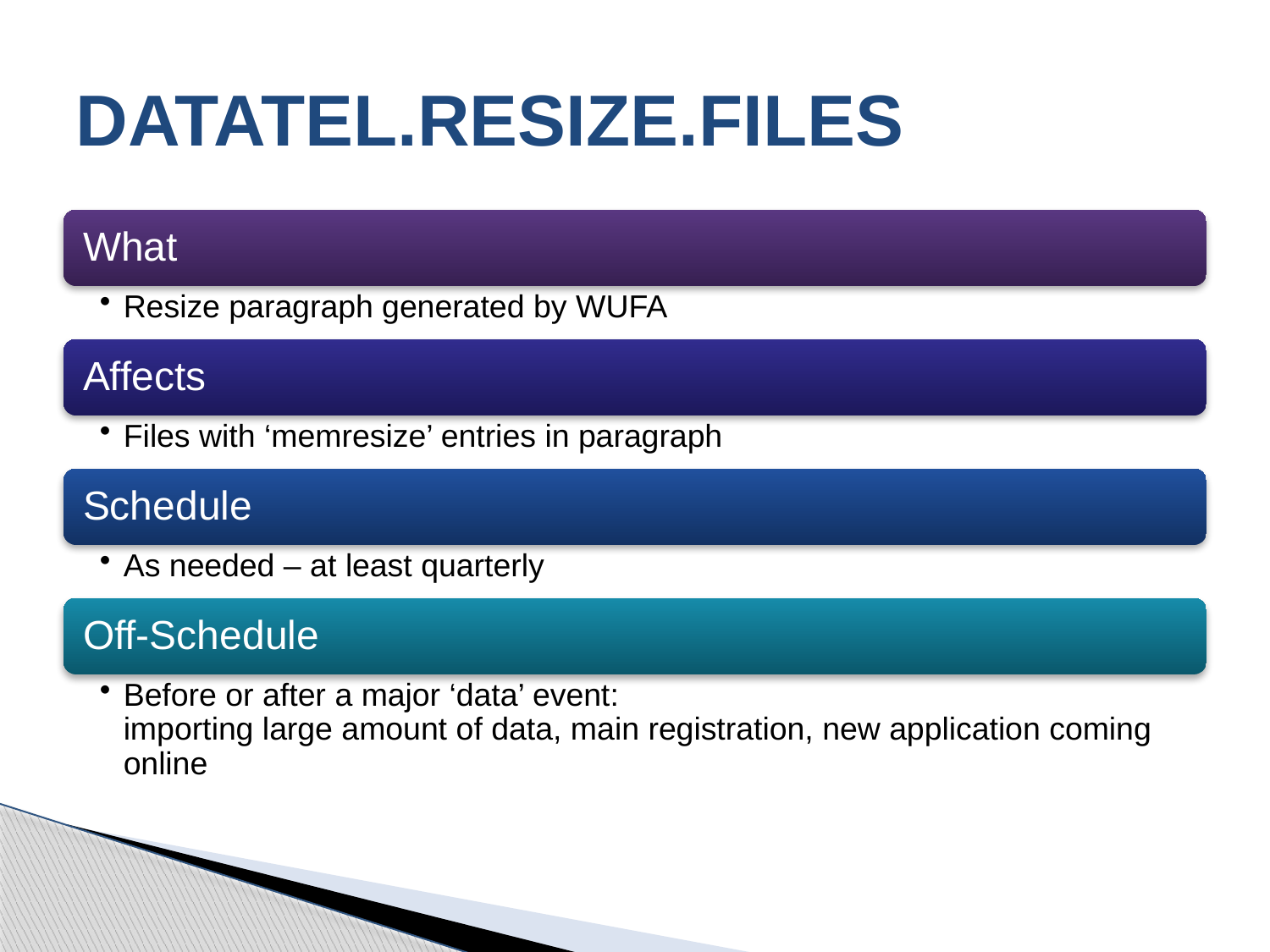

# DATATEL.RESIZE.FILES
What
Resize paragraph generated by WUFA
Affects
Files with ‘memresize’ entries in paragraph
Schedule
As needed – at least quarterly
Off-Schedule
Before or after a major ‘data’ event:
importing large amount of data, main registration, new application coming online